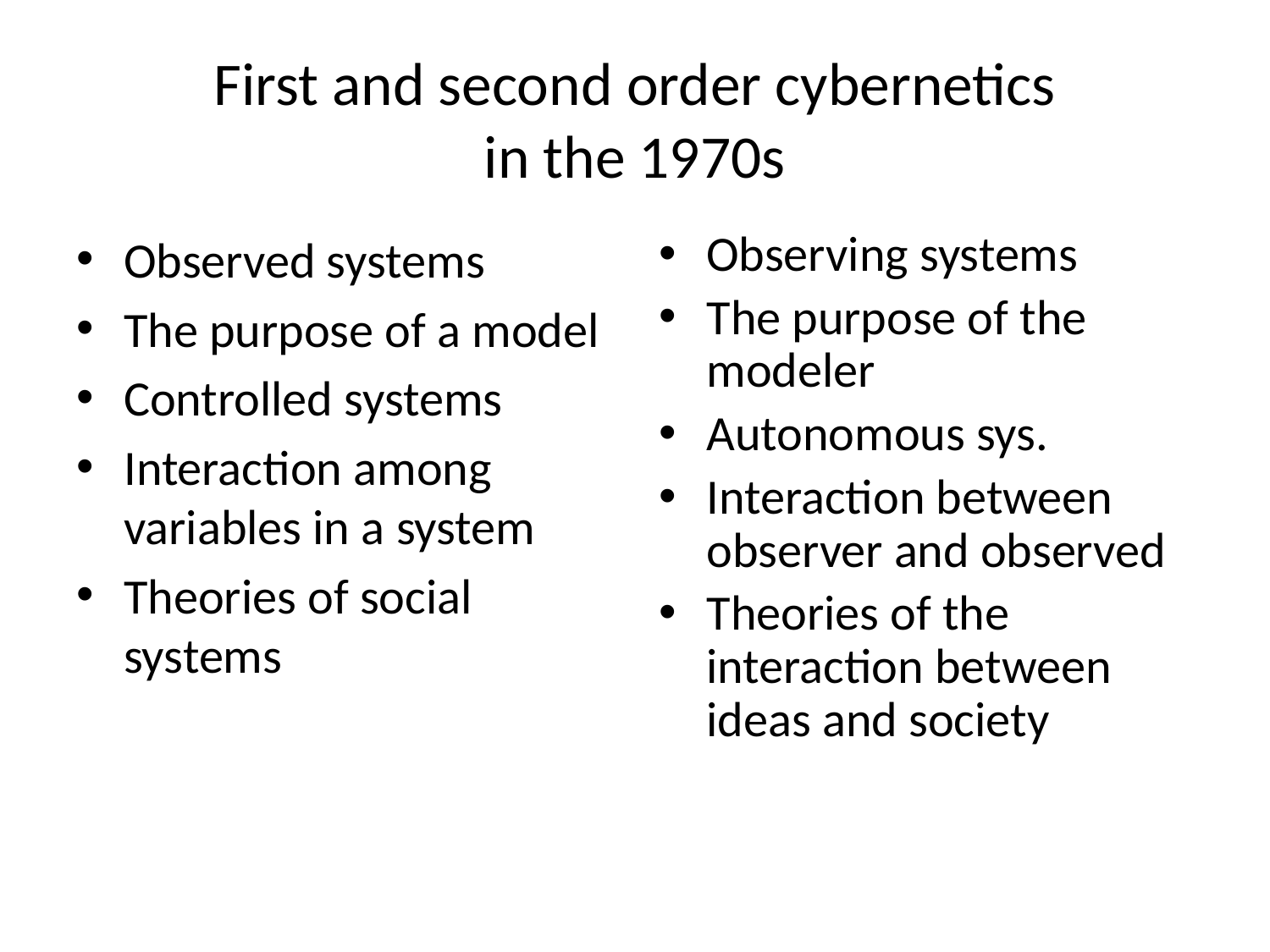

# First and second order cybernetics in the 1970s
Observed systems
The purpose of a model
Controlled systems
Interaction among variables in a system
Theories of social systems
Observing systems
The purpose of the modeler
Autonomous sys.
Interaction between observer and observed
Theories of the interaction between ideas and society